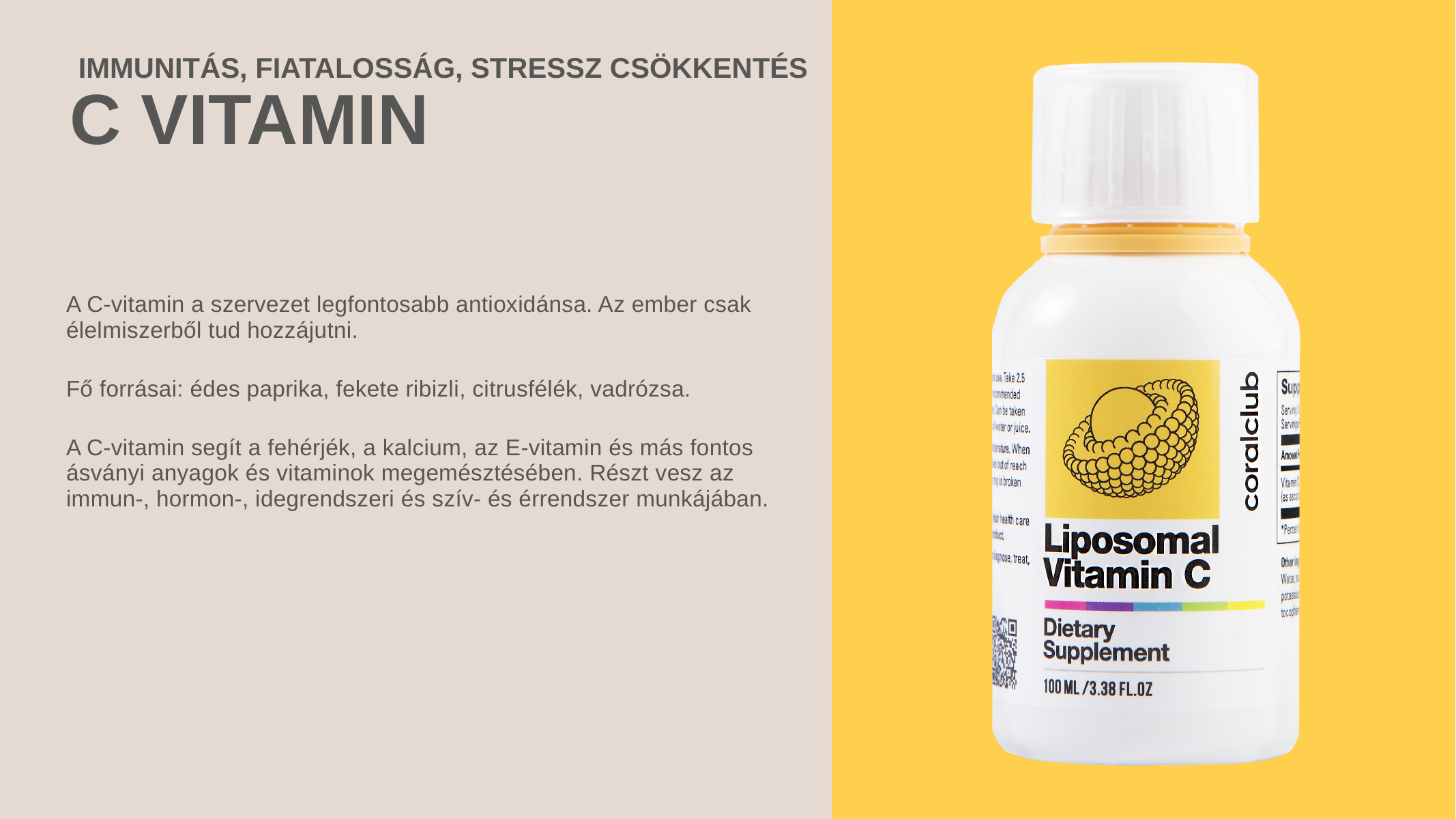

IMMUNITÁS, FIATALOSSÁG, STRESSZ CSÖKKENTÉS

C VITAMIN
A C-vitamin a szervezet legfontosabb antioxidánsa. Az ember csak élelmiszerből tud hozzájutni.

Fő forrásai: édes paprika, fekete ribizli, citrusfélék, vadrózsa.

A C-vitamin segít a fehérjék, a kalcium, az E-vitamin és más fontos ásványi anyagok és vitaminok megemésztésében. Részt vesz az immun-, hormon-, idegrendszeri és szív- és érrendszer munkájában.